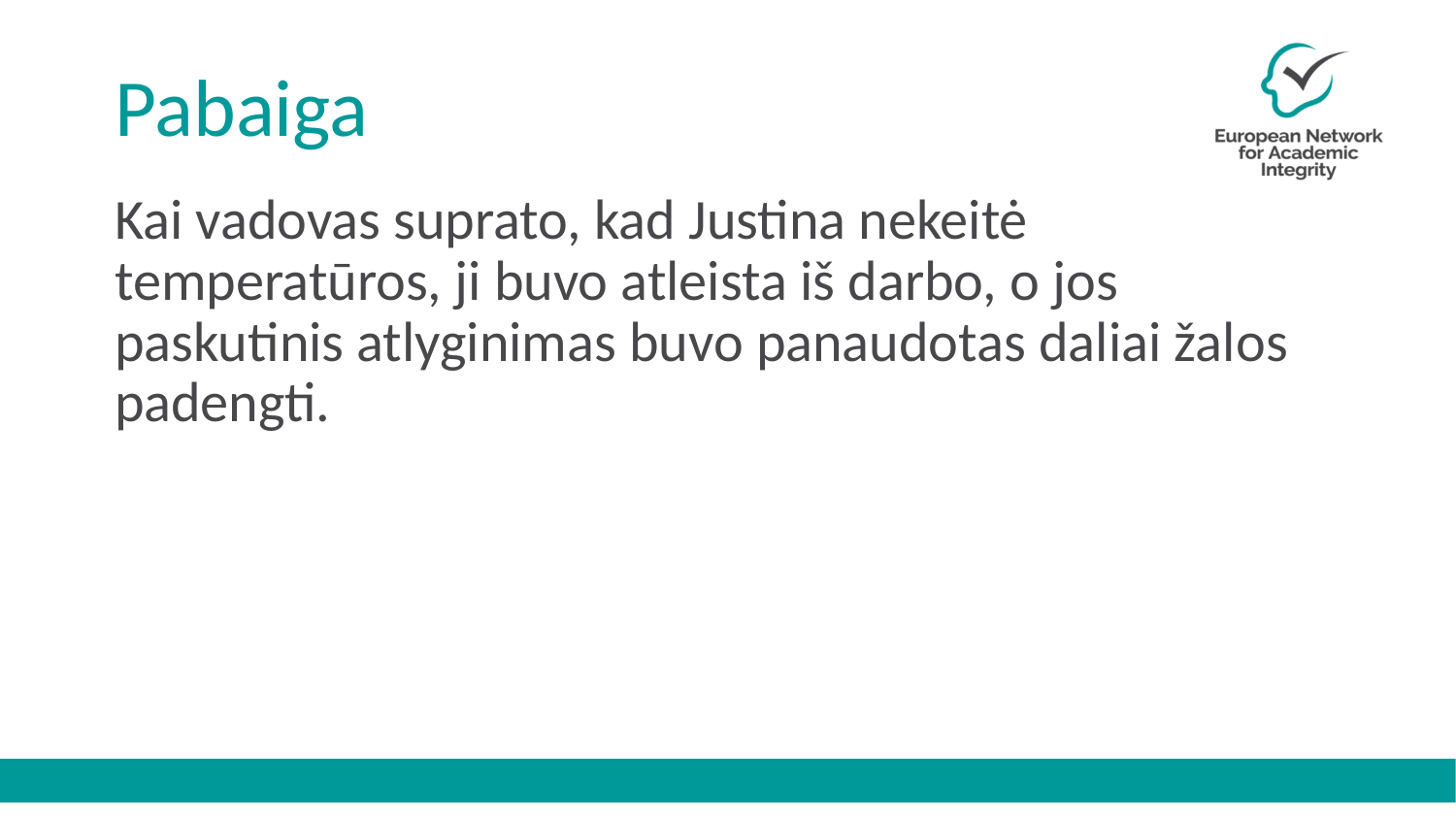

# Pabaiga
Kai vadovas suprato, kad Justina nekeitė temperatūros, ji buvo atleista iš darbo, o jos paskutinis atlyginimas buvo panaudotas daliai žalos padengti.